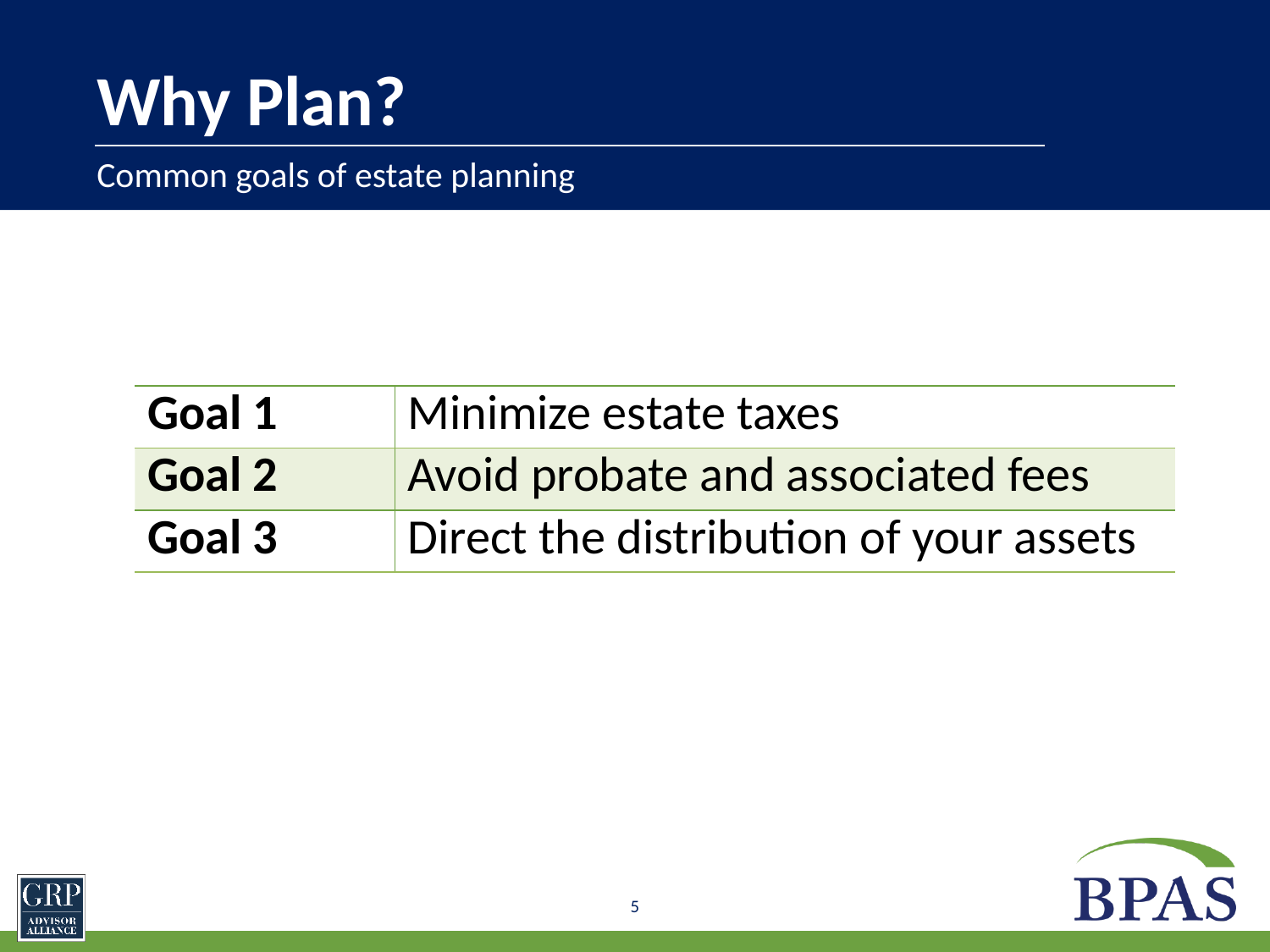

# Why Plan?
Common goals of estate planning
| Goal 1 | Minimize estate taxes |
| --- | --- |
| Goal 2 | Avoid probate and associated fees |
| Goal 3 | Direct the distribution of your assets |
5